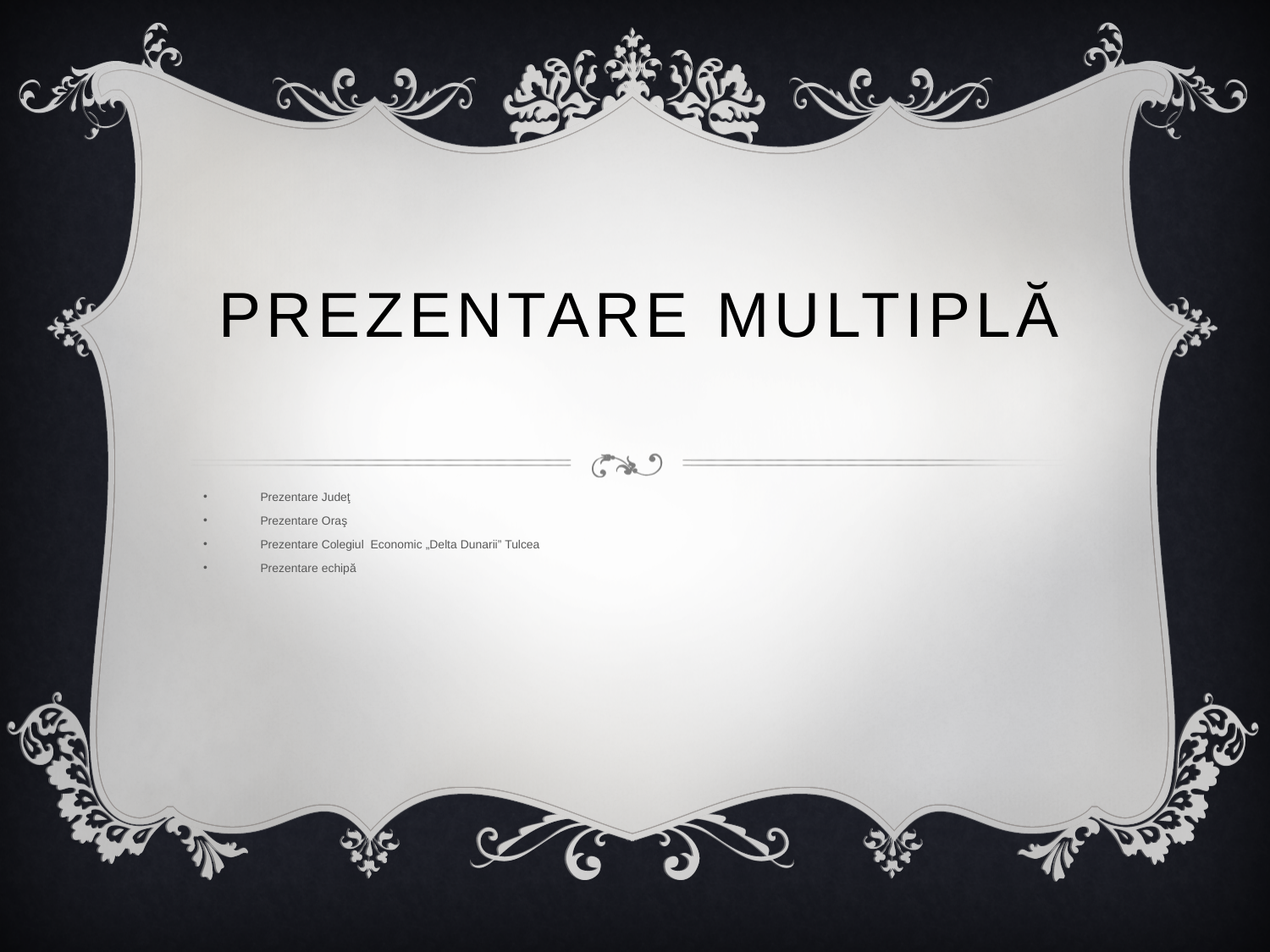

# Prezentare multiplă
Prezentare Judeţ
Prezentare Oraş
Prezentare Colegiul  Economic „Delta Dunarii” Tulcea
Prezentare echipă